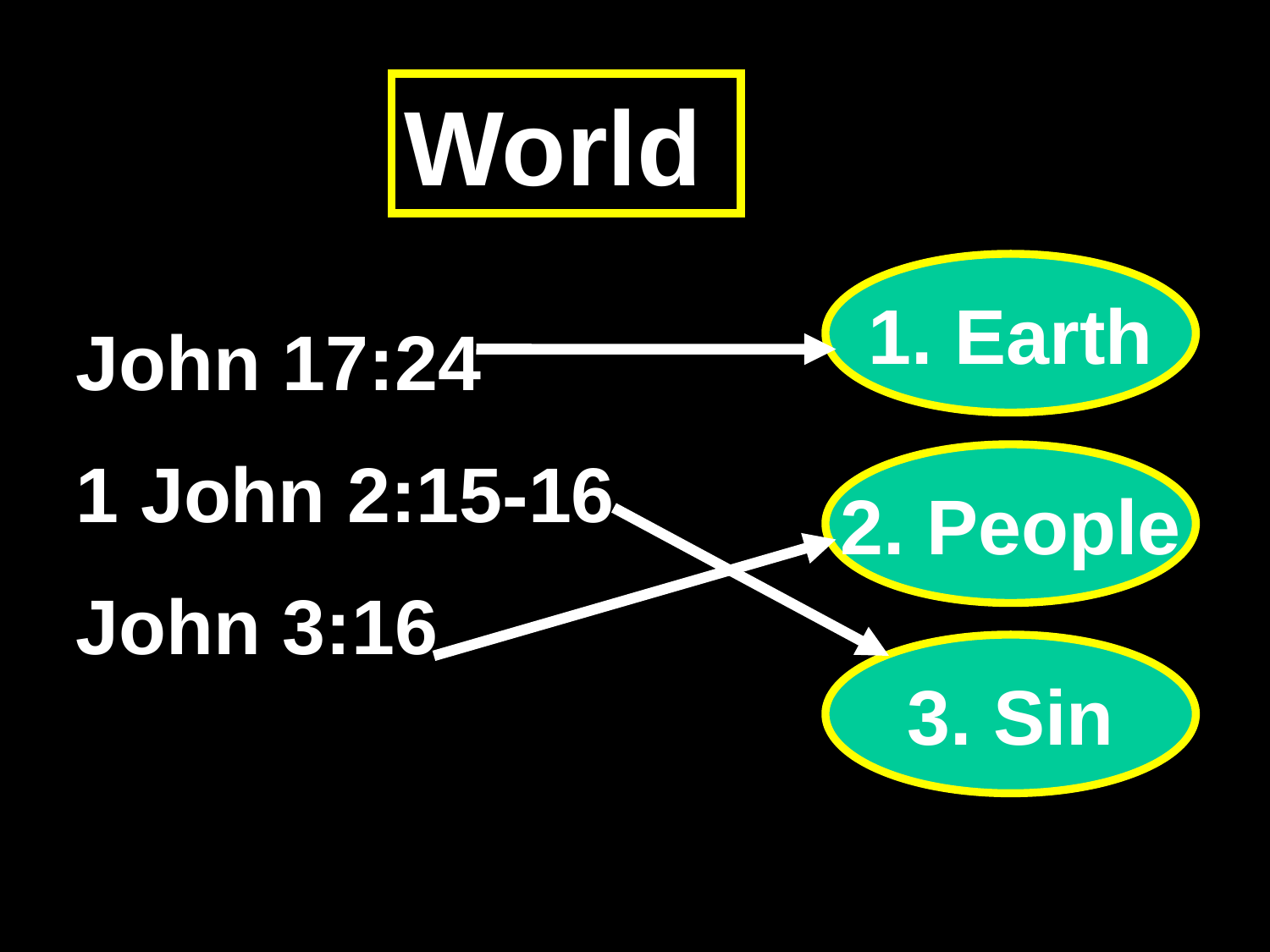

World
1. Earth
John 17:24
1 John 2:15-16
John 3:16

2. People

3. Sin